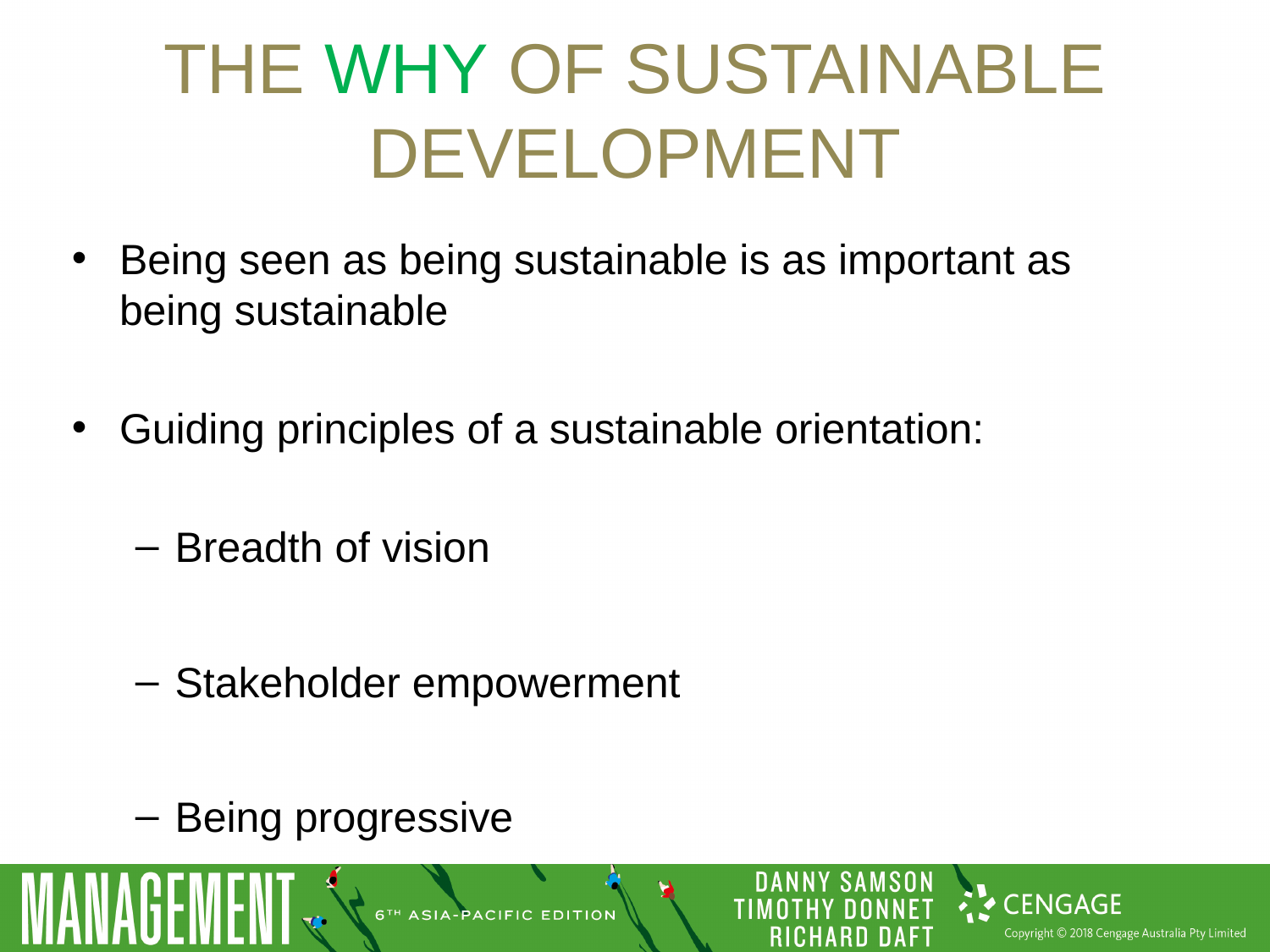

# The why of sustainable development
Being seen as being sustainable is as important as being sustainable

Guiding principles of a sustainable orientation:

Breadth of vision

Stakeholder empowerment

Being progressive